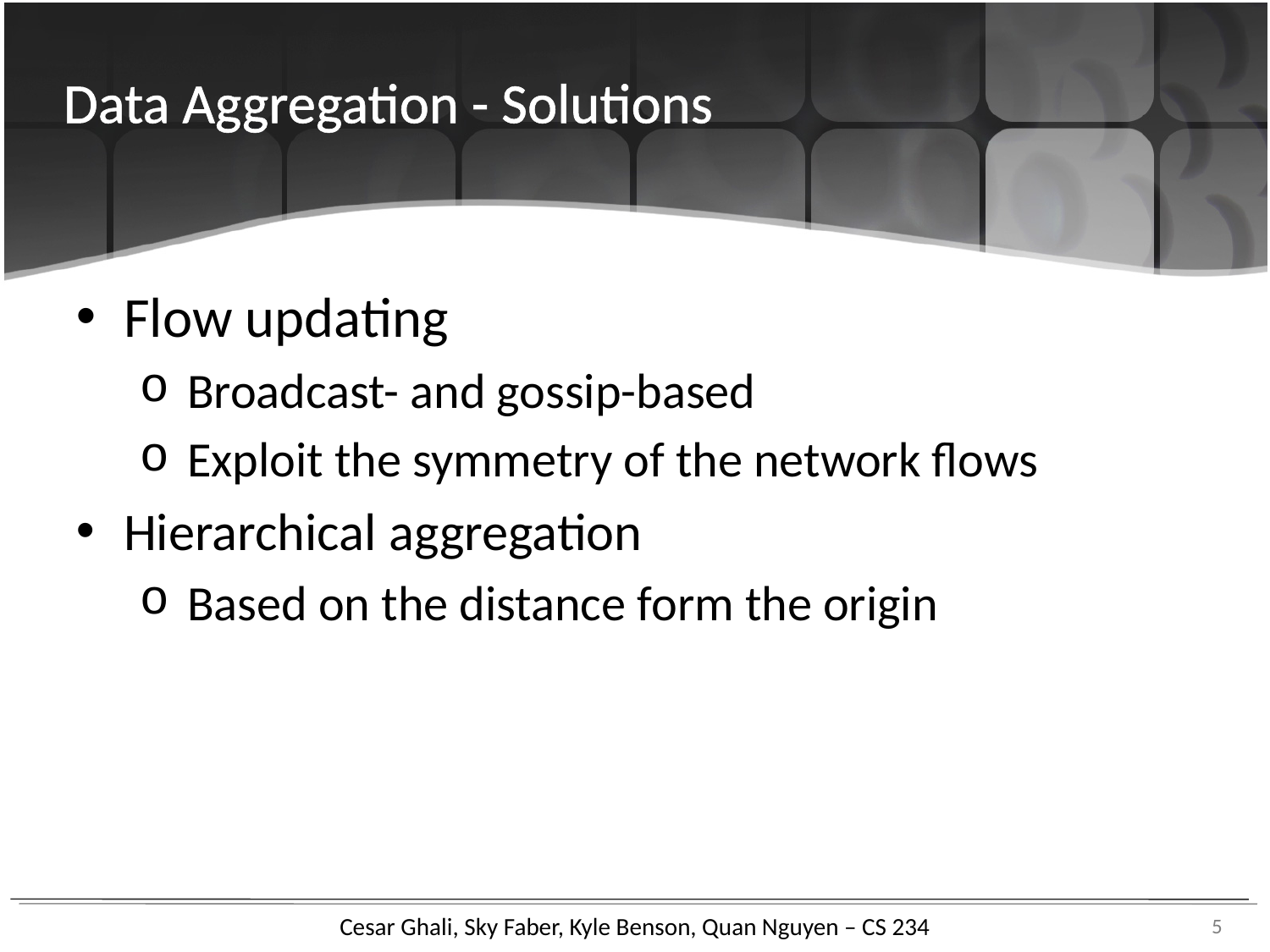

Data Aggregation - Solutions
Flow updating
Broadcast- and gossip-based
Exploit the symmetry of the network flows
Hierarchical aggregation
Based on the distance form the origin